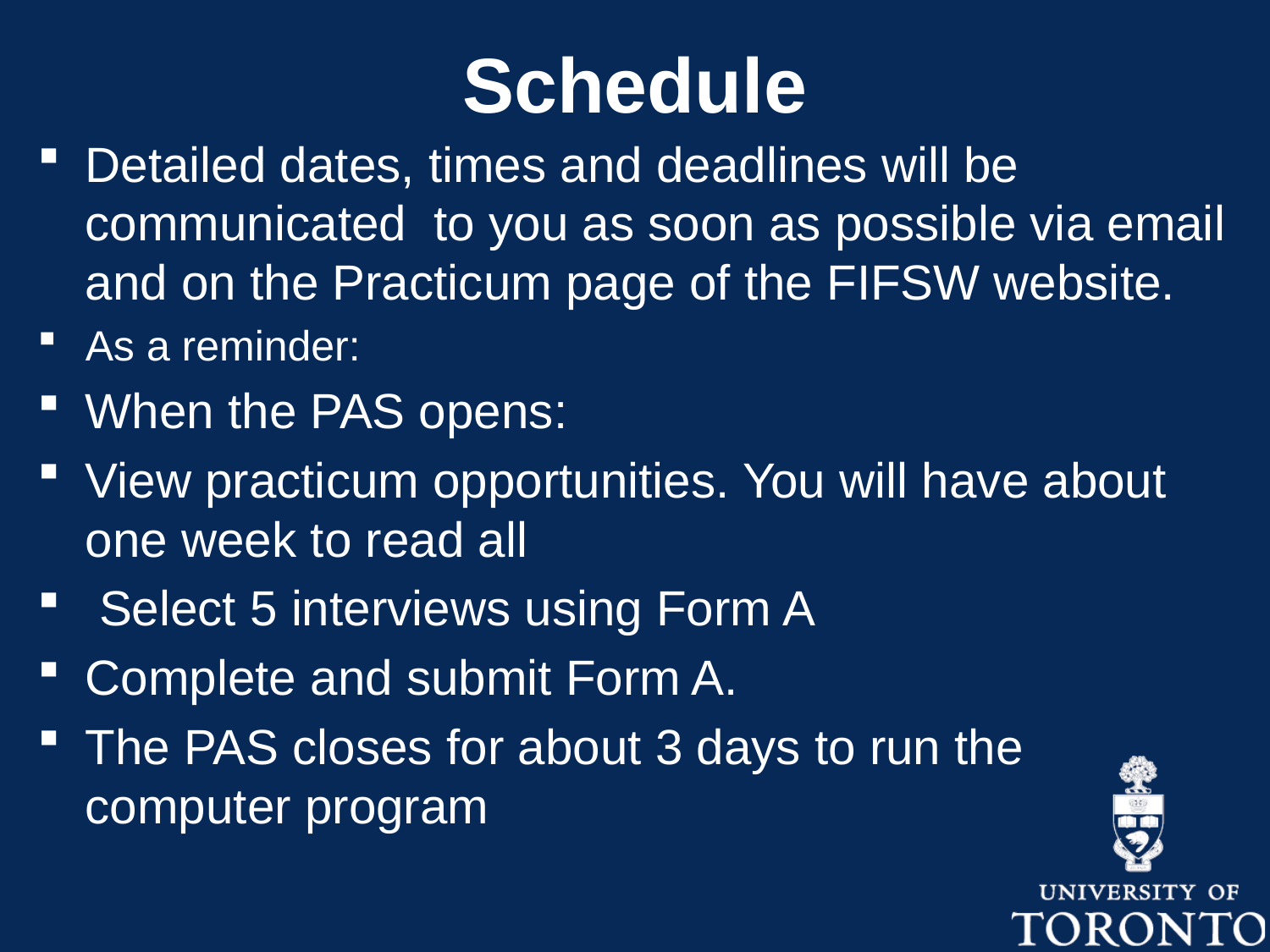

# Schedule
Detailed dates, times and deadlines will be communicated  to you as soon as possible via email and on the Practicum page of the FIFSW website.
As a reminder:
When the PAS opens:
View practicum opportunities. You will have about one week to read all
 Select 5 interviews using Form A
Complete and submit Form A.
The PAS closes for about 3 days to run the computer program